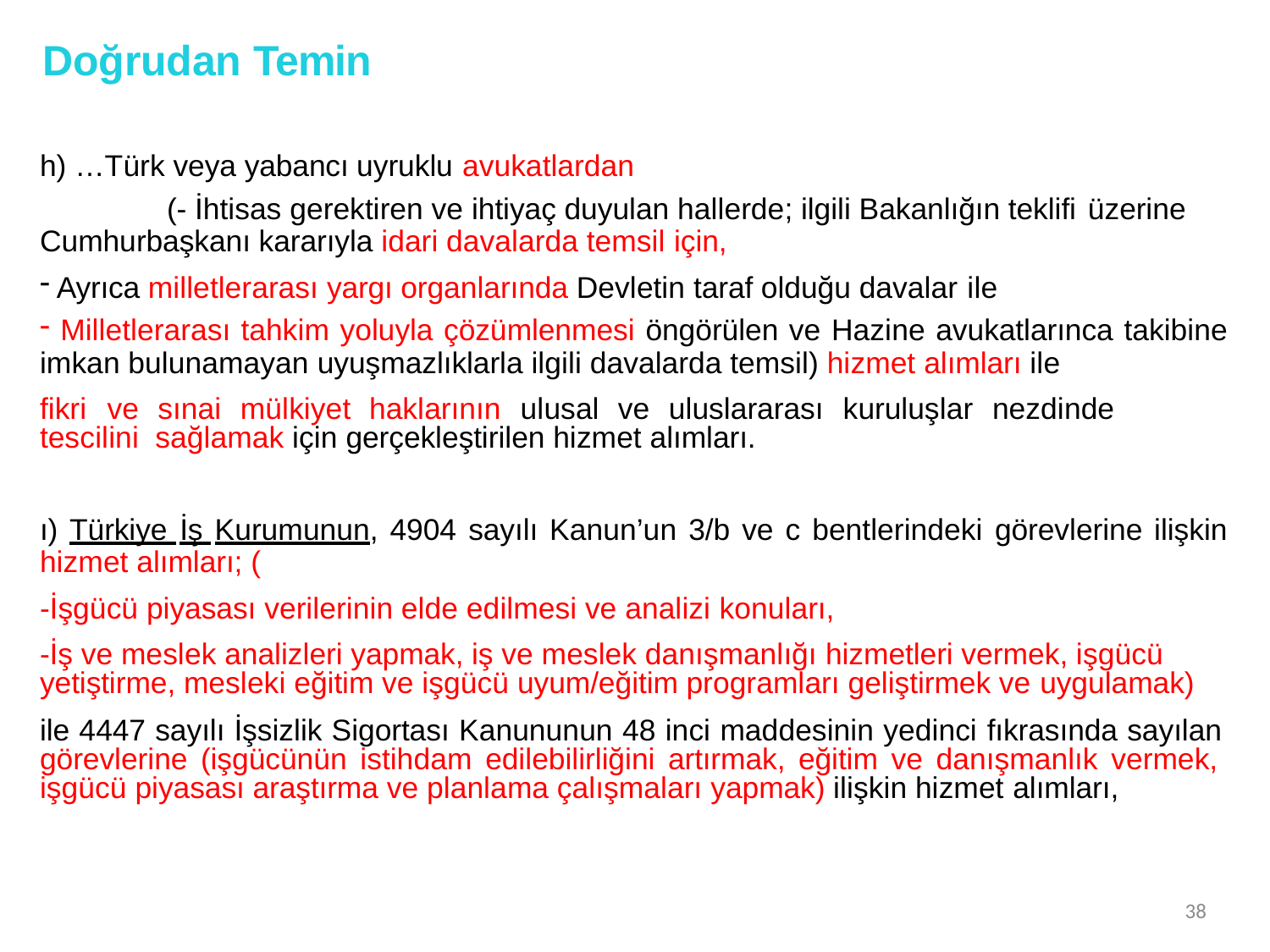

# Doğrudan Temin
h) …Türk veya yabancı uyruklu avukatlardan
(- İhtisas gerektiren ve ihtiyaç duyulan hallerde; ilgili Bakanlığın teklifi üzerine
Cumhurbaşkanı kararıyla idari davalarda temsil için,
Ayrıca milletlerarası yargı organlarında Devletin taraf olduğu davalar ile
Milletlerarası tahkim yoluyla çözümlenmesi öngörülen ve Hazine avukatlarınca takibine
imkan bulunamayan uyuşmazlıklarla ilgili davalarda temsil) hizmet alımları ile
fikri	ve	sınai	mülkiyet	haklarının	ulusal	ve	uluslararası	kuruluşlar	nezdinde	tescilini  sağlamak için gerçekleştirilen hizmet alımları.

ı) Türkiye İş Kurumunun, 4904 sayılı Kanun’un 3/b ve c bentlerindeki görevlerine ilişkin
hizmet alımları; (
-İşgücü piyasası verilerinin elde edilmesi ve analizi konuları,
-İş ve meslek analizleri yapmak, iş ve meslek danışmanlığı hizmetleri vermek, işgücü  yetiştirme, mesleki eğitim ve işgücü uyum/eğitim programları geliştirmek ve uygulamak)
ile 4447 sayılı İşsizlik Sigortası Kanununun 48 inci maddesinin yedinci fıkrasında sayılan  görevlerine (işgücünün istihdam edilebilirliğini artırmak, eğitim ve danışmanlık vermek,  işgücü piyasası araştırma ve planlama çalışmaları yapmak) ilişkin hizmet alımları,
38